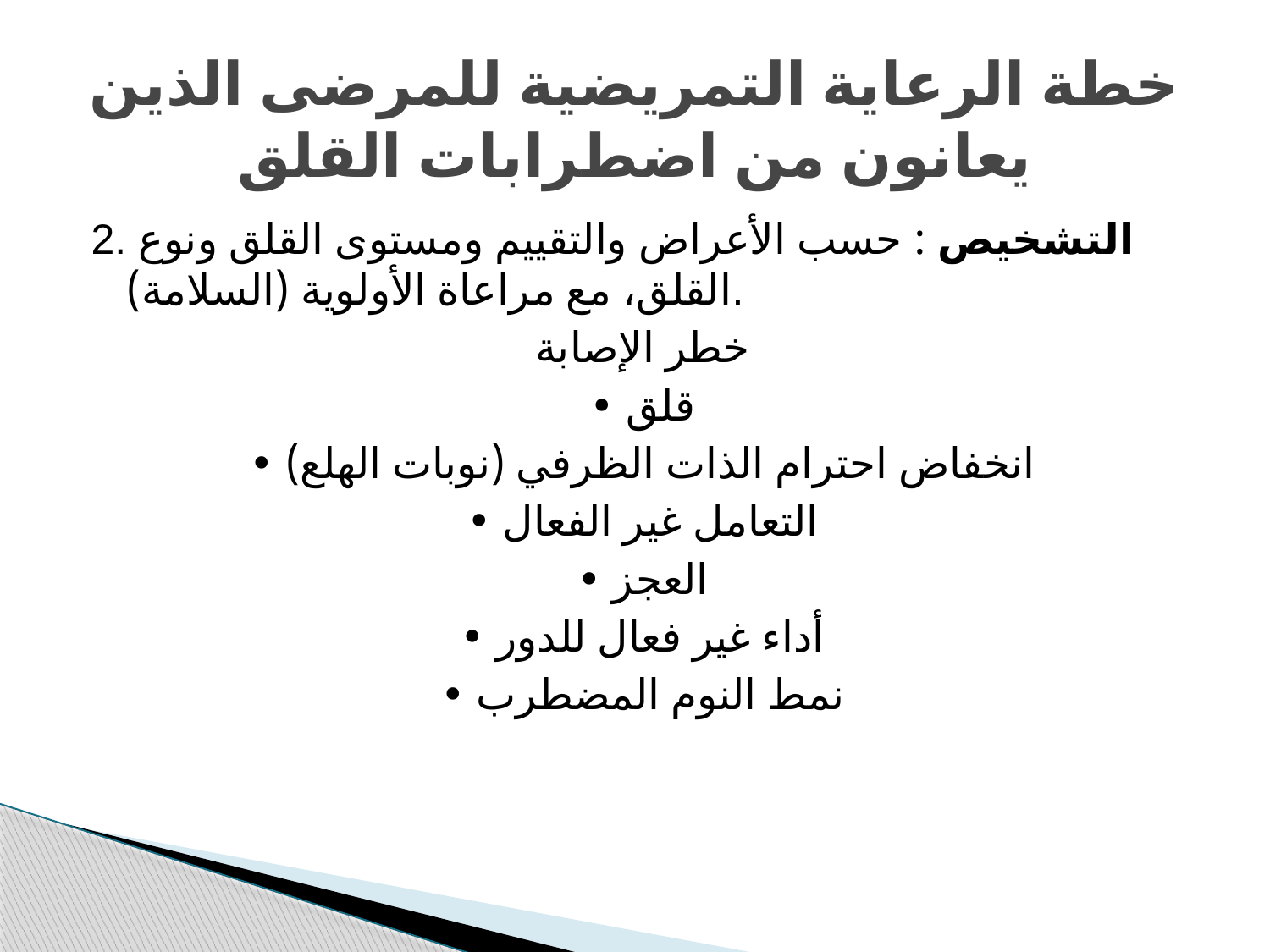

# خطة الرعاية التمريضية للمرضى الذين يعانون من اضطرابات القلق
2. التشخيص : حسب الأعراض والتقييم ومستوى القلق ونوع القلق، مع مراعاة الأولوية (السلامة).
خطر الإصابة
• قلق
• انخفاض احترام الذات الظرفي (نوبات الهلع)
• التعامل غير الفعال
• العجز
• أداء غير فعال للدور
• نمط النوم المضطرب